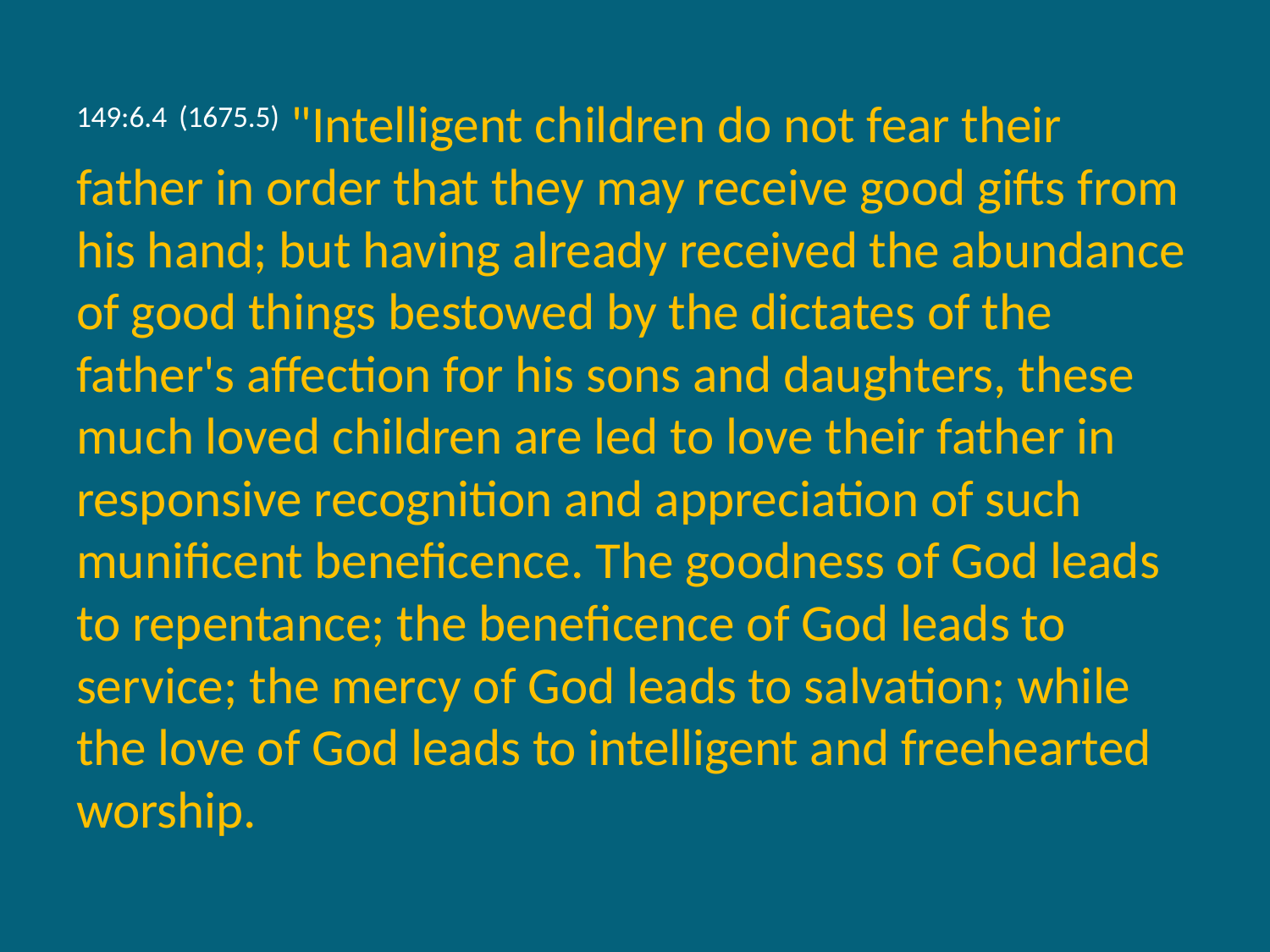

149:6.4 (1675.5) "Intelligent children do not fear their father in order that they may receive good gifts from his hand; but having already received the abundance of good things bestowed by the dictates of the father's affection for his sons and daughters, these much loved children are led to love their father in responsive recognition and appreciation of such munificent beneficence. The goodness of God leads to repentance; the beneficence of God leads to service; the mercy of God leads to salvation; while the love of God leads to intelligent and freehearted worship.